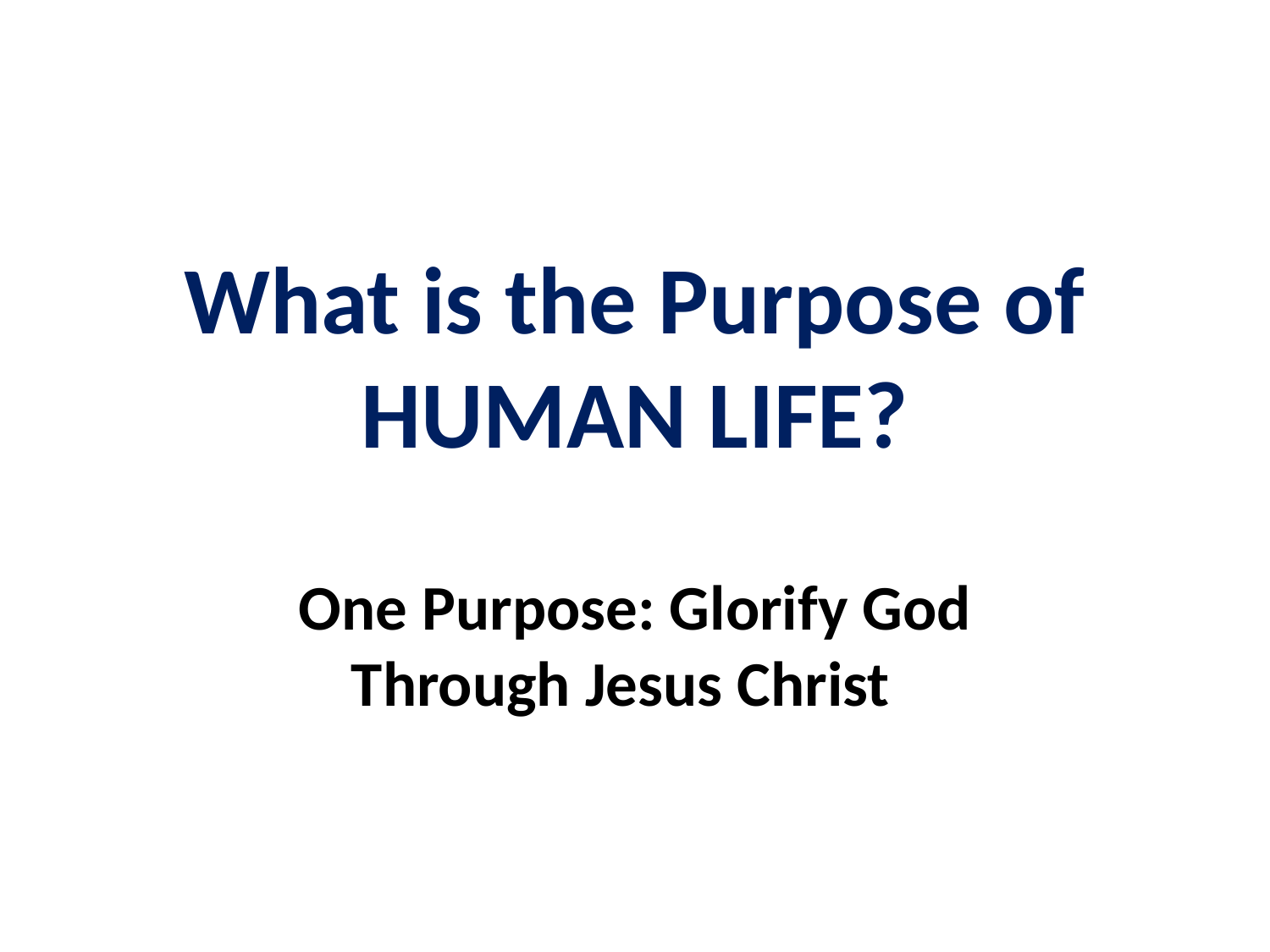

What is the Purpose of HUMAN LIFE?
One Purpose: Glorify God Through Jesus Christ